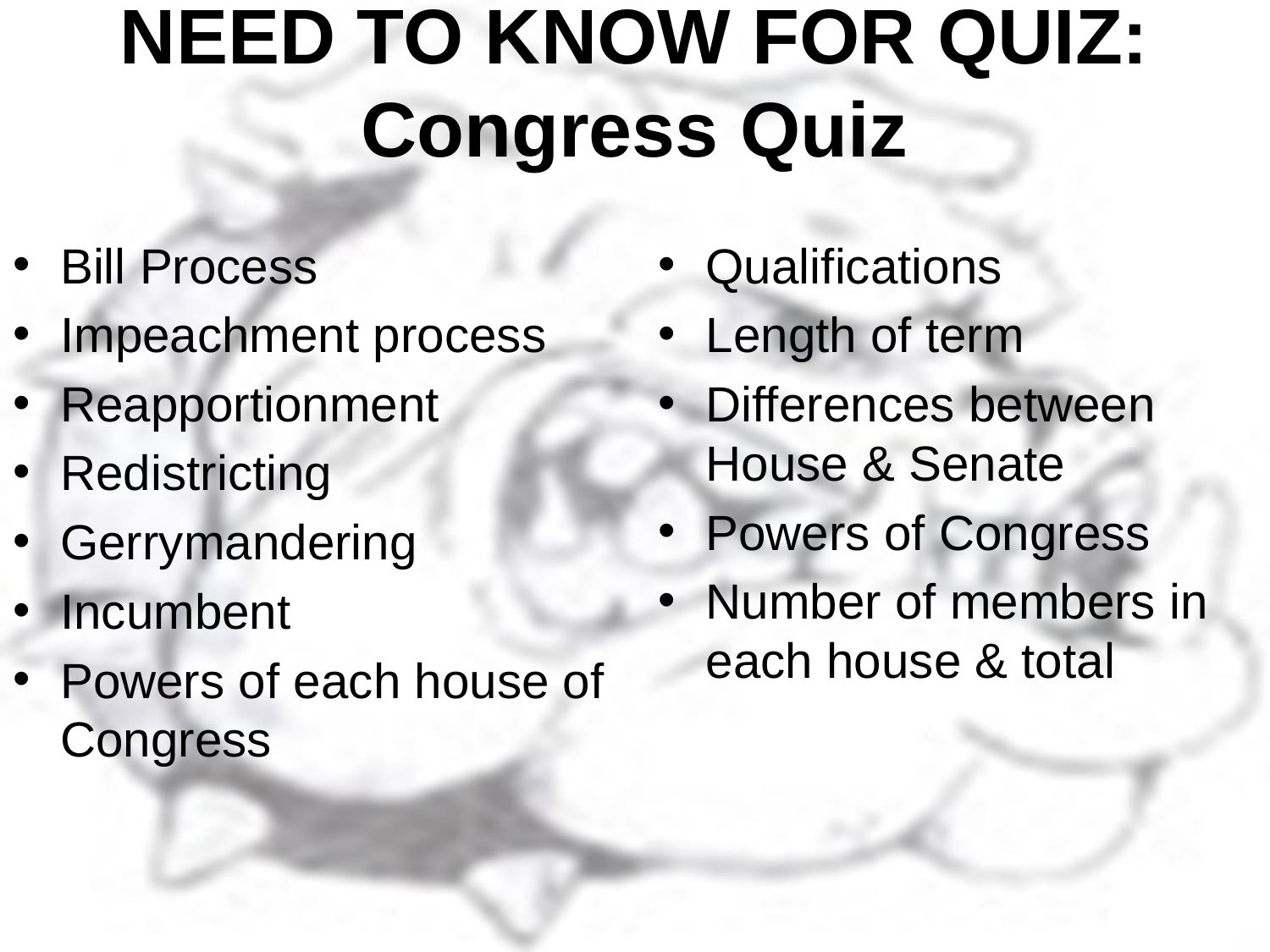

# NEED TO KNOW FOR QUIZ: Congress Quiz

Bill Process
Impeachment process
Reapportionment
Redistricting
Gerrymandering
Incumbent
Powers of each house of Congress

Qualifications
Length of term
Differences between House & Senate
Powers of Congress
Number of members in each house & total